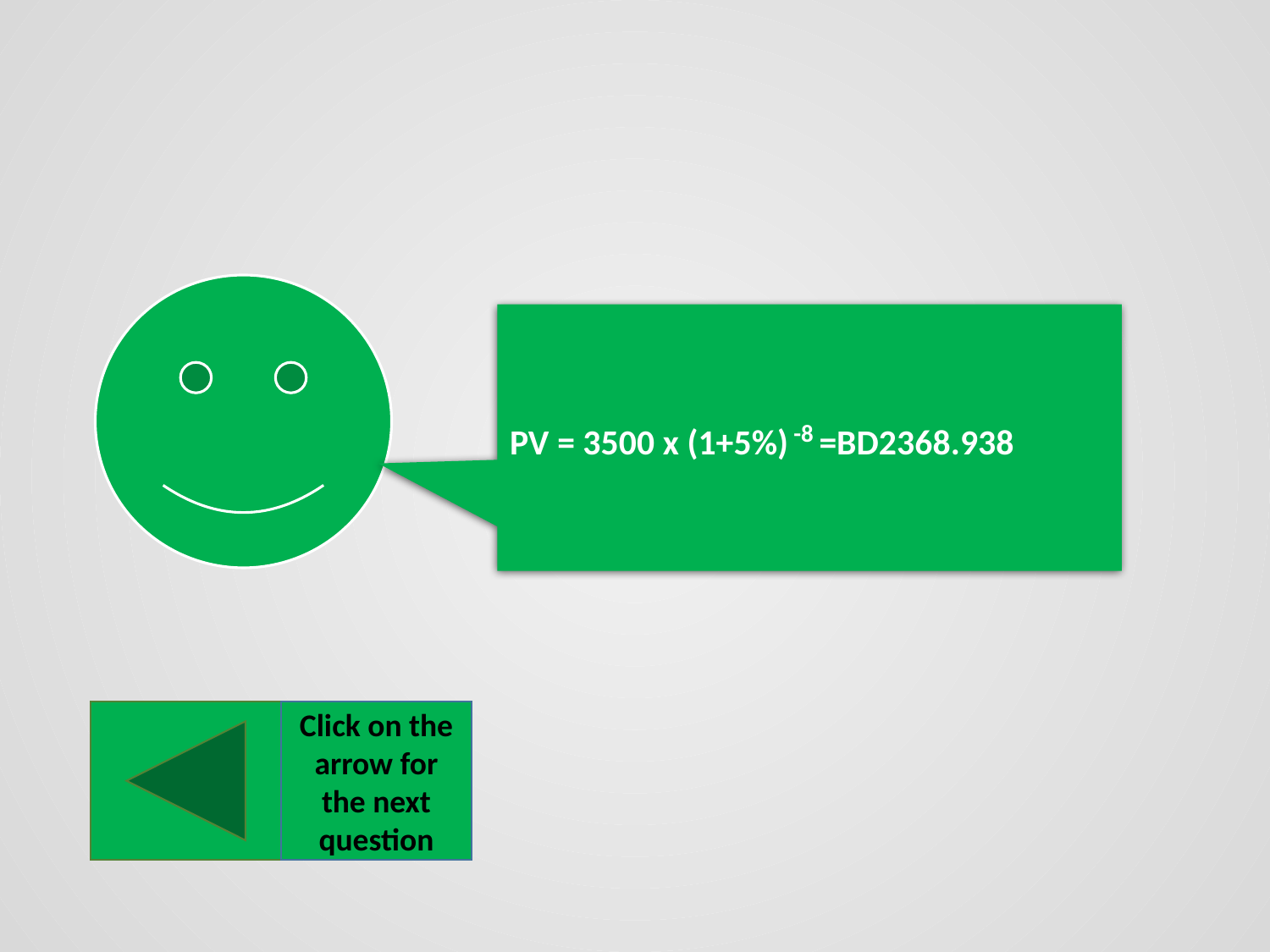

PV = 3500 x (1+5%) -8 =BD2368.938

Click on the arrow for the next question